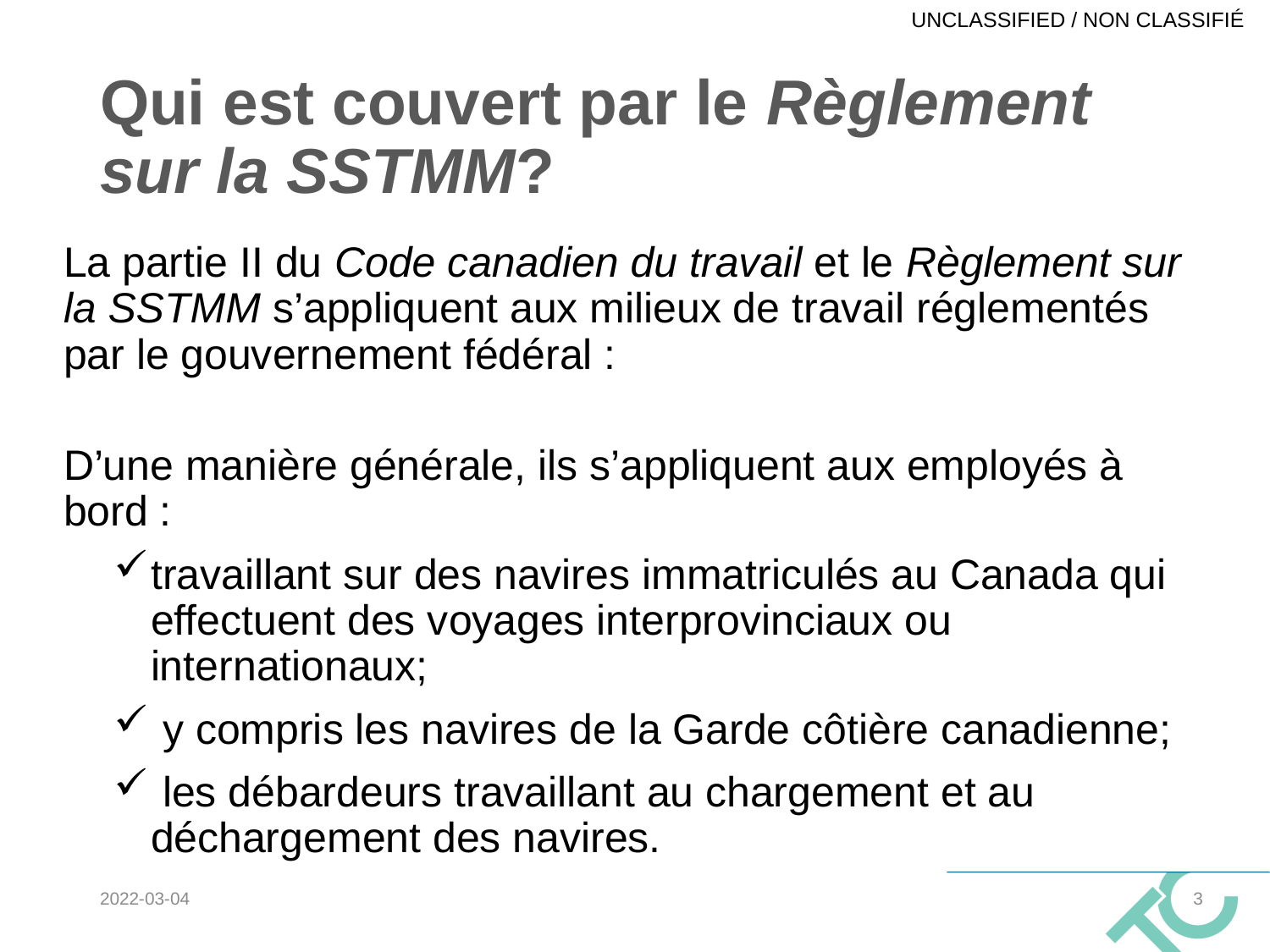

# Qui est couvert par le Règlement sur la SSTMM?
La partie II du Code canadien du travail et le Règlement sur la SSTMM s’appliquent aux milieux de travail réglementés par le gouvernement fédéral :

D’une manière générale, ils s’appliquent aux employés à bord :
travaillant sur des navires immatriculés au Canada qui effectuent des voyages interprovinciaux ou internationaux;
 y compris les navires de la Garde côtière canadienne;
 les débardeurs travaillant au chargement et au déchargement des navires.

2022-03-04
3